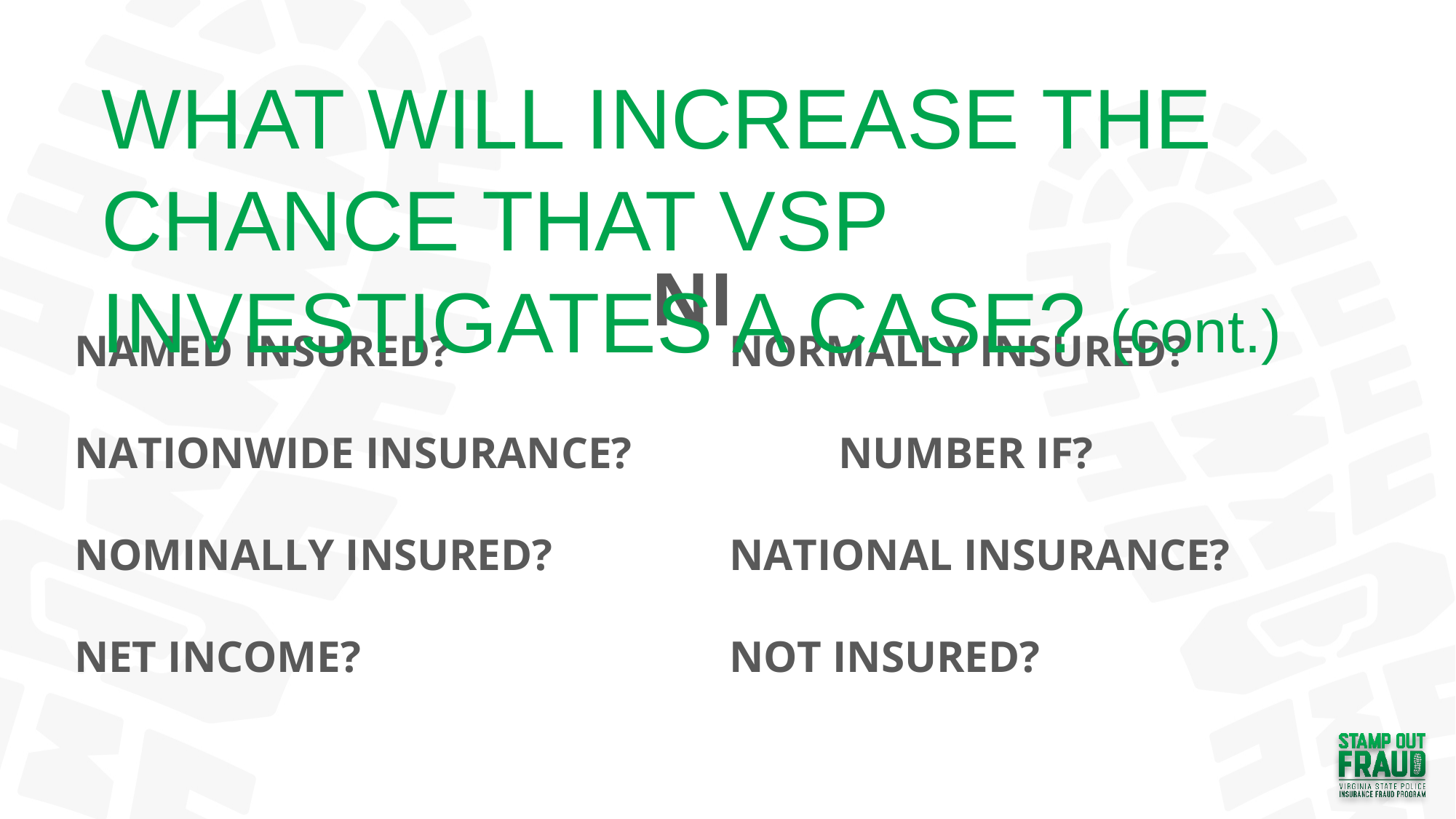

WHAT WILL INCREASE THE CHANCE THAT VSP INVESTIGATES A CASE? (cont.)
NI
NAMED INSURED?			NORMALLY INSURED?

NATIONWIDE INSURANCE?		NUMBER IF?

NOMINALLY INSURED?		NATIONAL INSURANCE?

NET INCOME?				NOT INSURED?